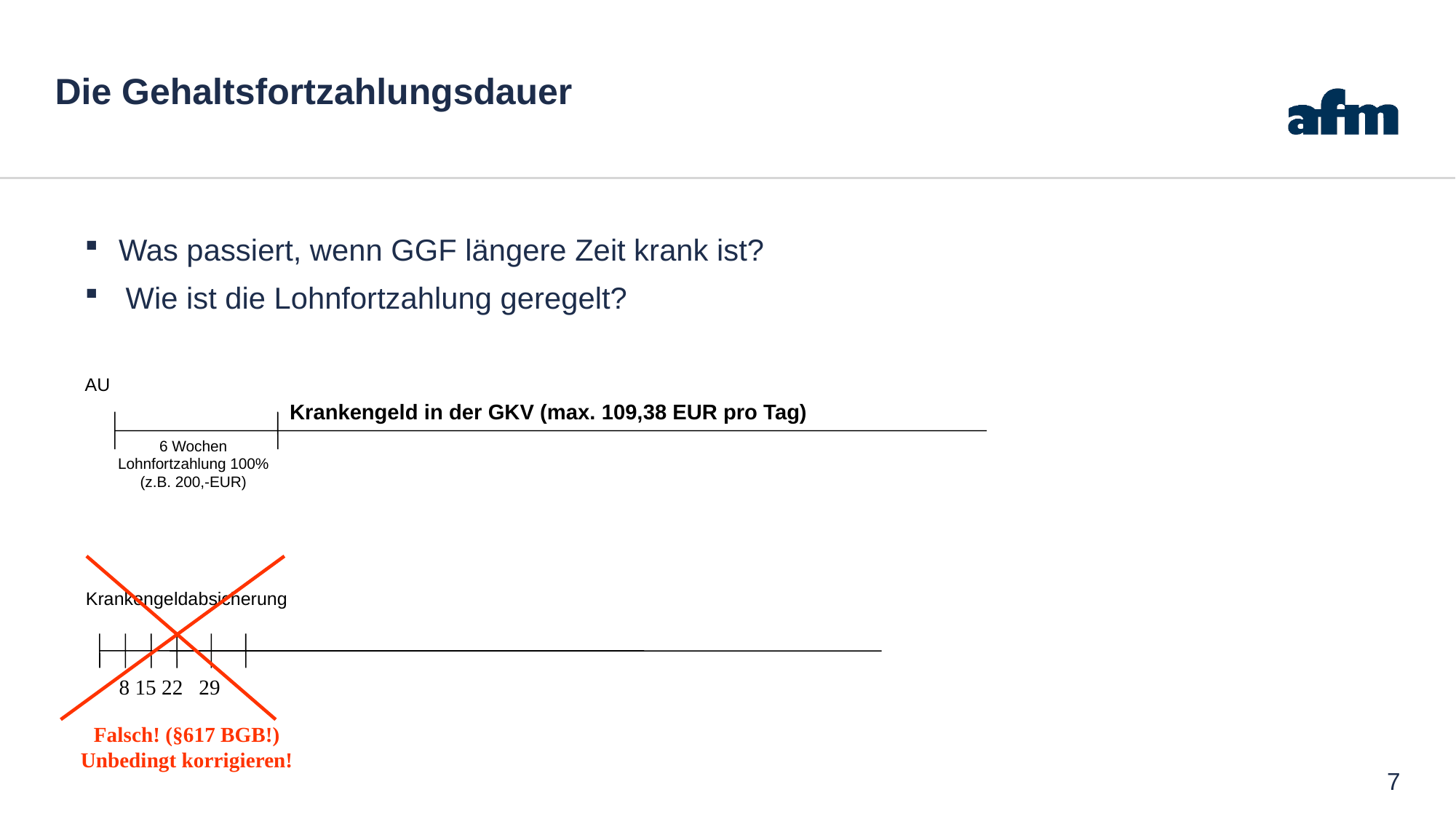

# Die Gehaltsfortzahlungsdauer
Was passiert, wenn GGF längere Zeit krank ist?
Wie ist die Lohnfortzahlung geregelt?

AU

6 Wochen
Lohnfortzahlung 100% (z.B. 200,-EUR)
Krankengeld in der GKV (max. 109,38 EUR pro Tag)

Krankengeldabsicherung

8 15 22   29
Falsch! (§617 BGB!)
Unbedingt korrigieren!
7